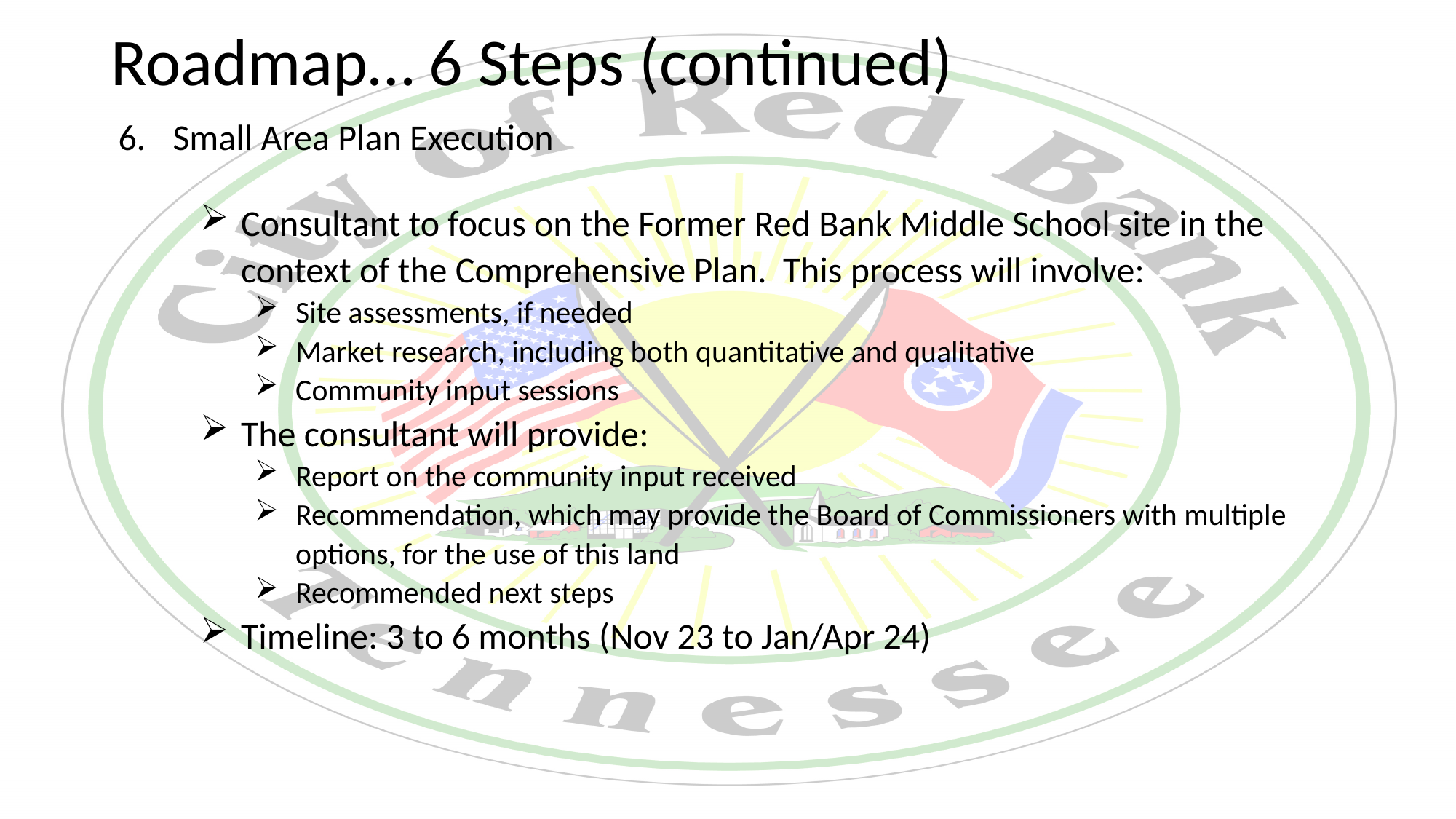

# Roadmap… 6 Steps (continued)
Small Area Plan Execution
Consultant to focus on the Former Red Bank Middle School site in the context of the Comprehensive Plan.  This process will involve:
Site assessments, if needed
Market research, including both quantitative and qualitative
Community input sessions
The consultant will provide:
Report on the community input received
Recommendation, which may provide the Board of Commissioners with multiple options, for the use of this land
Recommended next steps
Timeline: 3 to 6 months (Nov 23 to Jan/Apr 24)